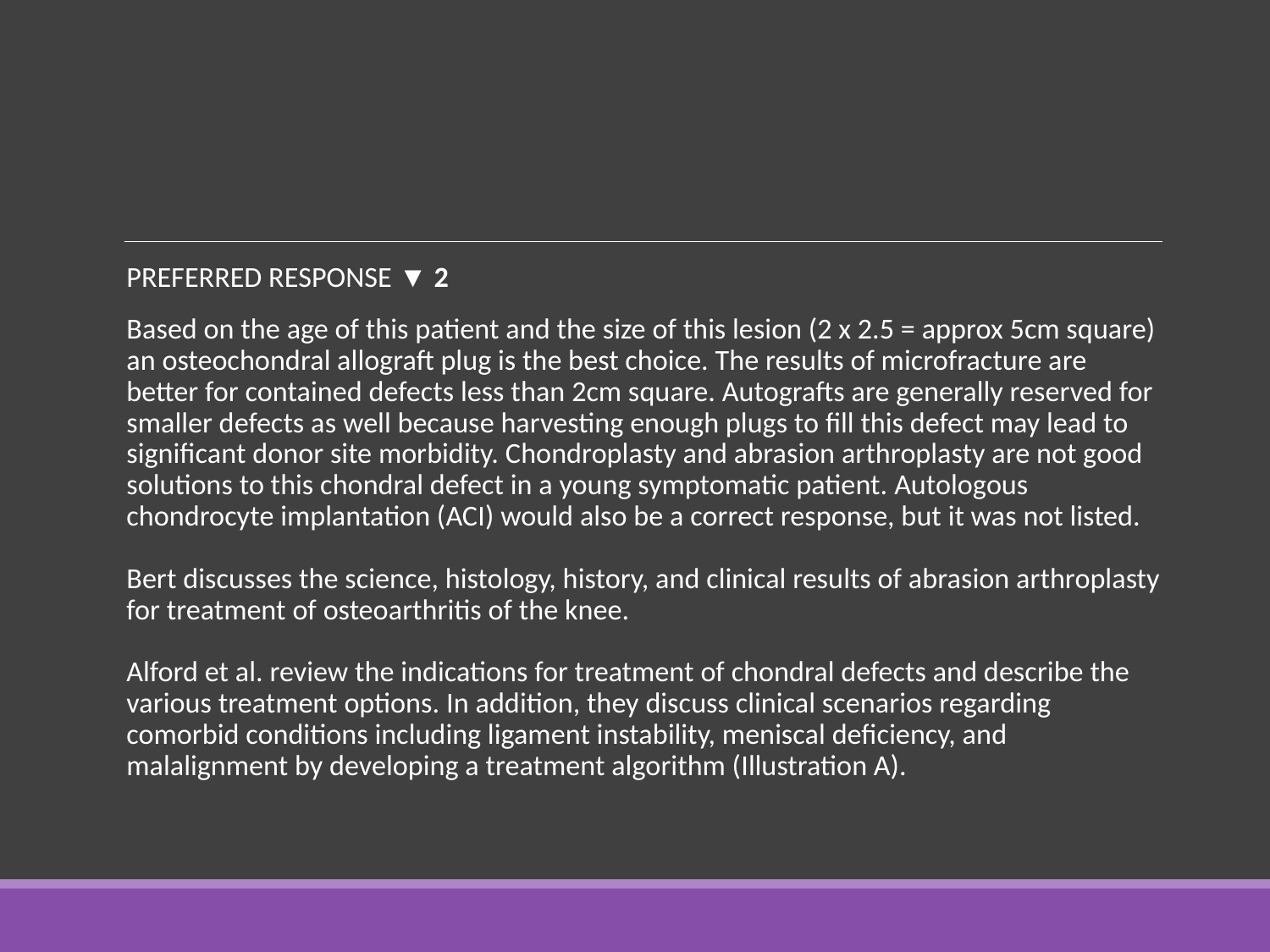

#
PREFERRED RESPONSE ▼ 2
Based on the age of this patient and the size of this lesion (2 x 2.5 = approx 5cm square) an osteochondral allograft plug is the best choice. The results of microfracture are better for contained defects less than 2cm square. Autografts are generally reserved for smaller defects as well because harvesting enough plugs to fill this defect may lead to significant donor site morbidity. Chondroplasty and abrasion arthroplasty are not good solutions to this chondral defect in a young symptomatic patient. Autologous chondrocyte implantation (ACI) would also be a correct response, but it was not listed.
Bert discusses the science, histology, history, and clinical results of abrasion arthroplasty for treatment of osteoarthritis of the knee.
Alford et al. review the indications for treatment of chondral defects and describe the various treatment options. In addition, they discuss clinical scenarios regarding comorbid conditions including ligament instability, meniscal deficiency, and malalignment by developing a treatment algorithm (Illustration A).